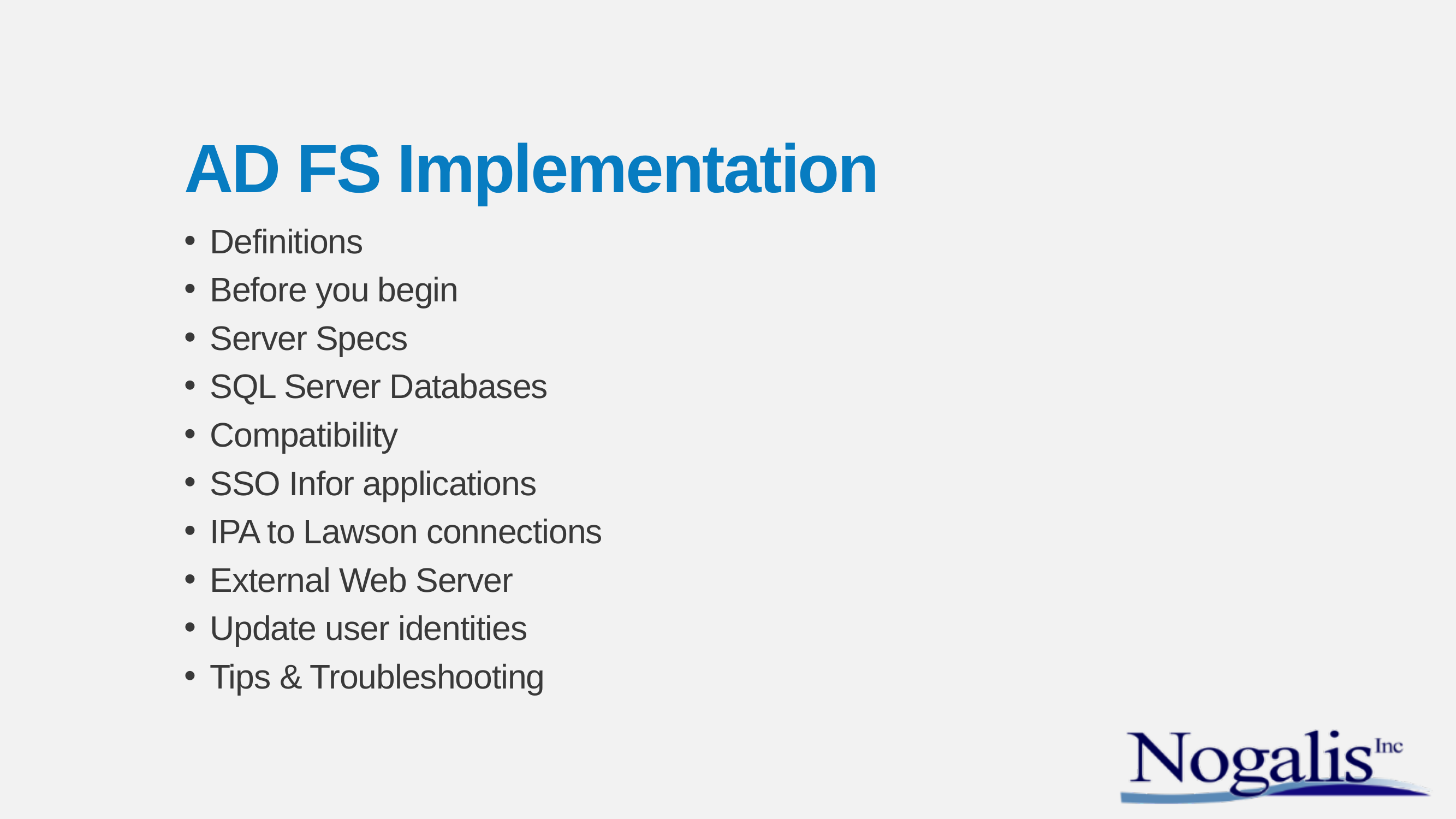

# AD FS Implementation
Definitions
Before you begin
Server Specs
SQL Server Databases
Compatibility
SSO Infor applications
IPA to Lawson connections
External Web Server
Update user identities
Tips & Troubleshooting